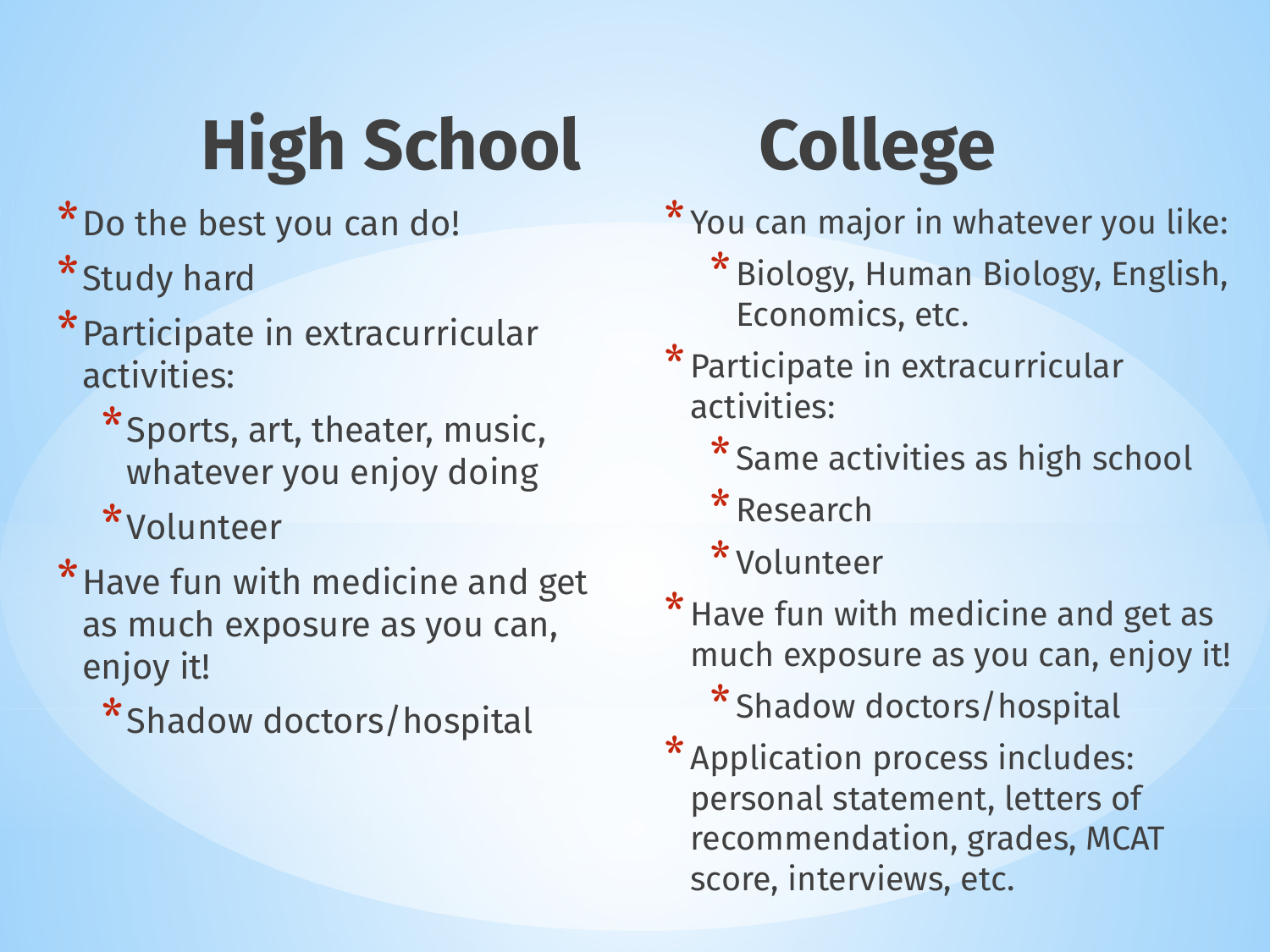

High School
College
You can major in whatever you like:
Biology, Human Biology, English, Economics, etc.
Participate in extracurricular activities:
Same activities as high school
Research
Volunteer
Have fun with medicine and get as much exposure as you can, enjoy it!
Shadow doctors/hospital
Application process includes: personal statement, letters of recommendation, grades, MCAT score, interviews, etc.

Do the best you can do!
Study hard
Participate in extracurricular activities:
Sports, art, theater, music, whatever you enjoy doing
Volunteer
Have fun with medicine and get as much exposure as you can, enjoy it!
Shadow doctors/hospital